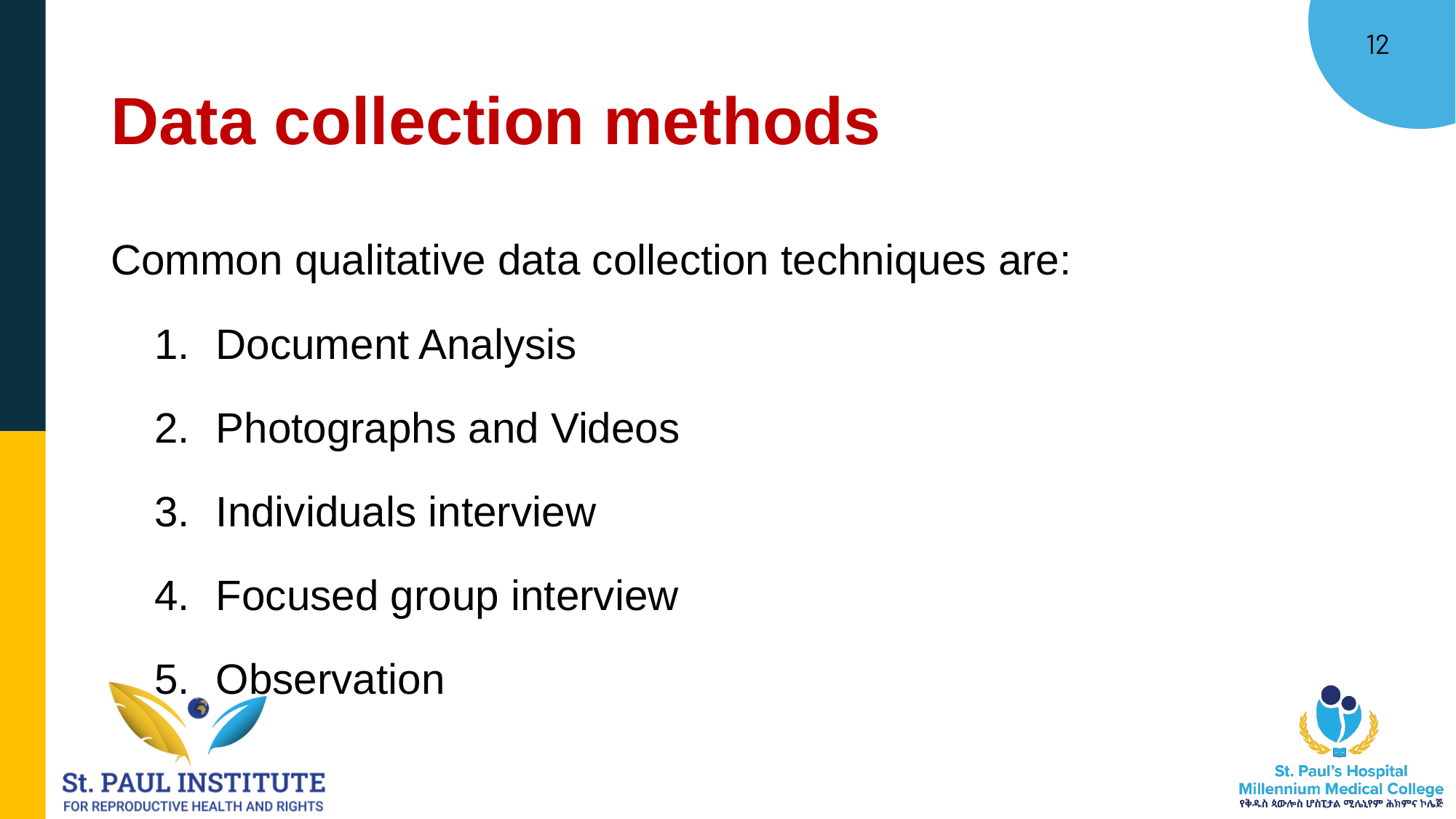

12
# Data collection methods
Common qualitative data collection techniques are:
Document Analysis
Photographs and Videos
Individuals interview
Focused group interview
Observation